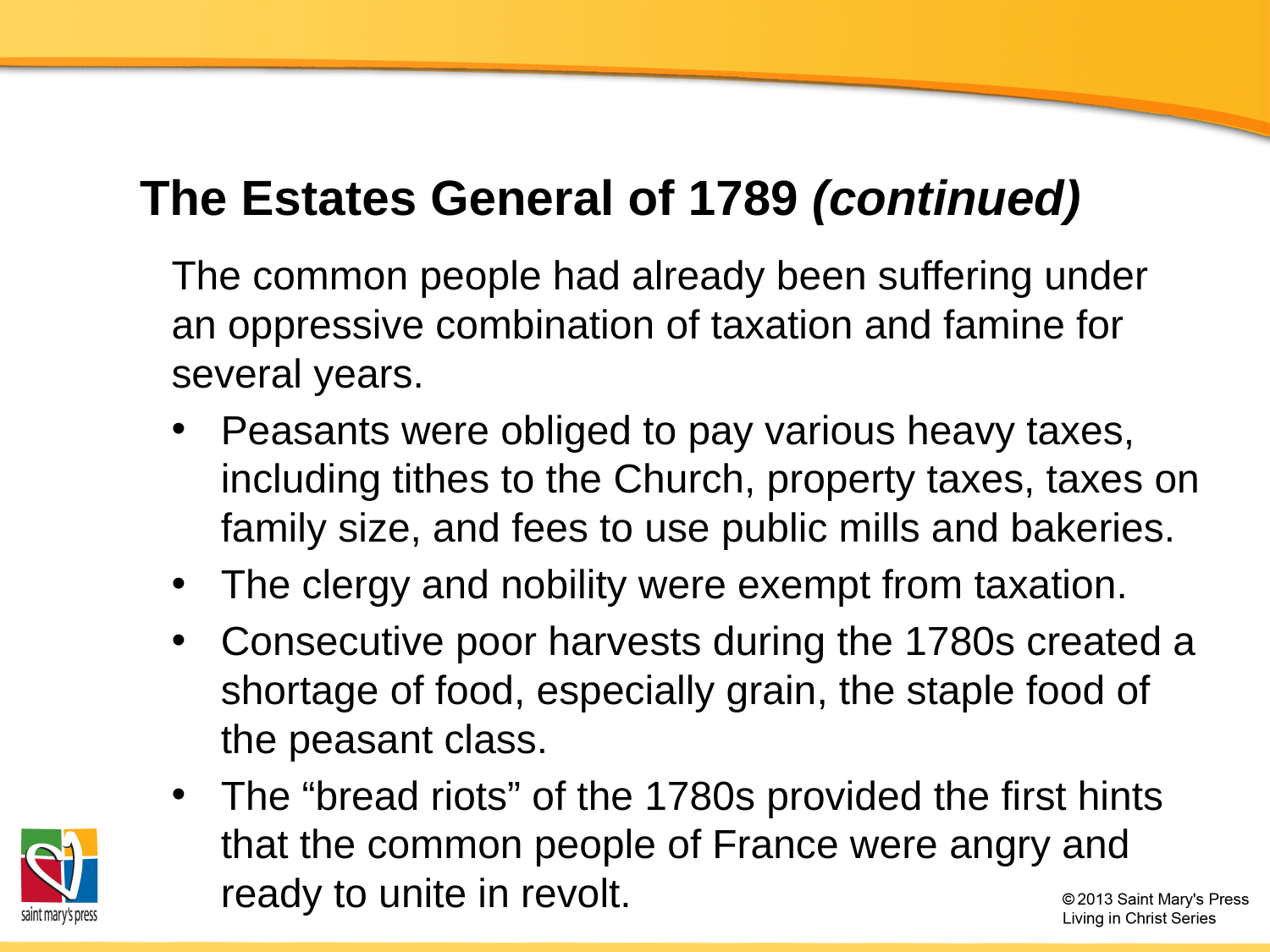

# The Estates General of 1789 (continued)
The common people had already been suffering under an oppressive combination of taxation and famine for several years.
Peasants were obliged to pay various heavy taxes, including tithes to the Church, property taxes, taxes on family size, and fees to use public mills and bakeries.
The clergy and nobility were exempt from taxation.
Consecutive poor harvests during the 1780s created a shortage of food, especially grain, the staple food of the peasant class.
The “bread riots” of the 1780s provided the first hints that the common people of France were angry and ready to unite in revolt.